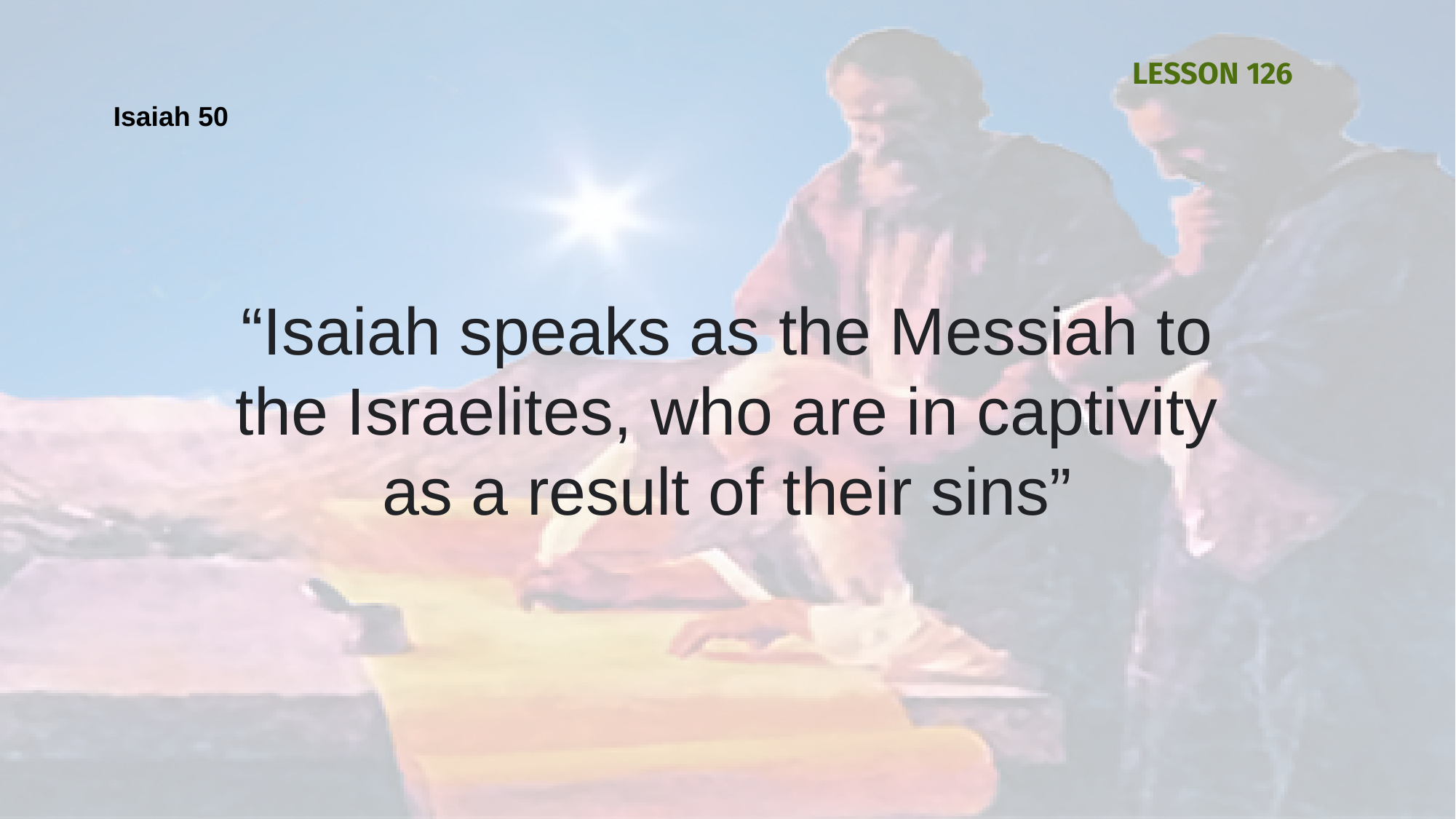

LESSON 126
Isaiah 50
“Isaiah speaks as the Messiah to the Israelites, who are in captivity as a result of their sins”